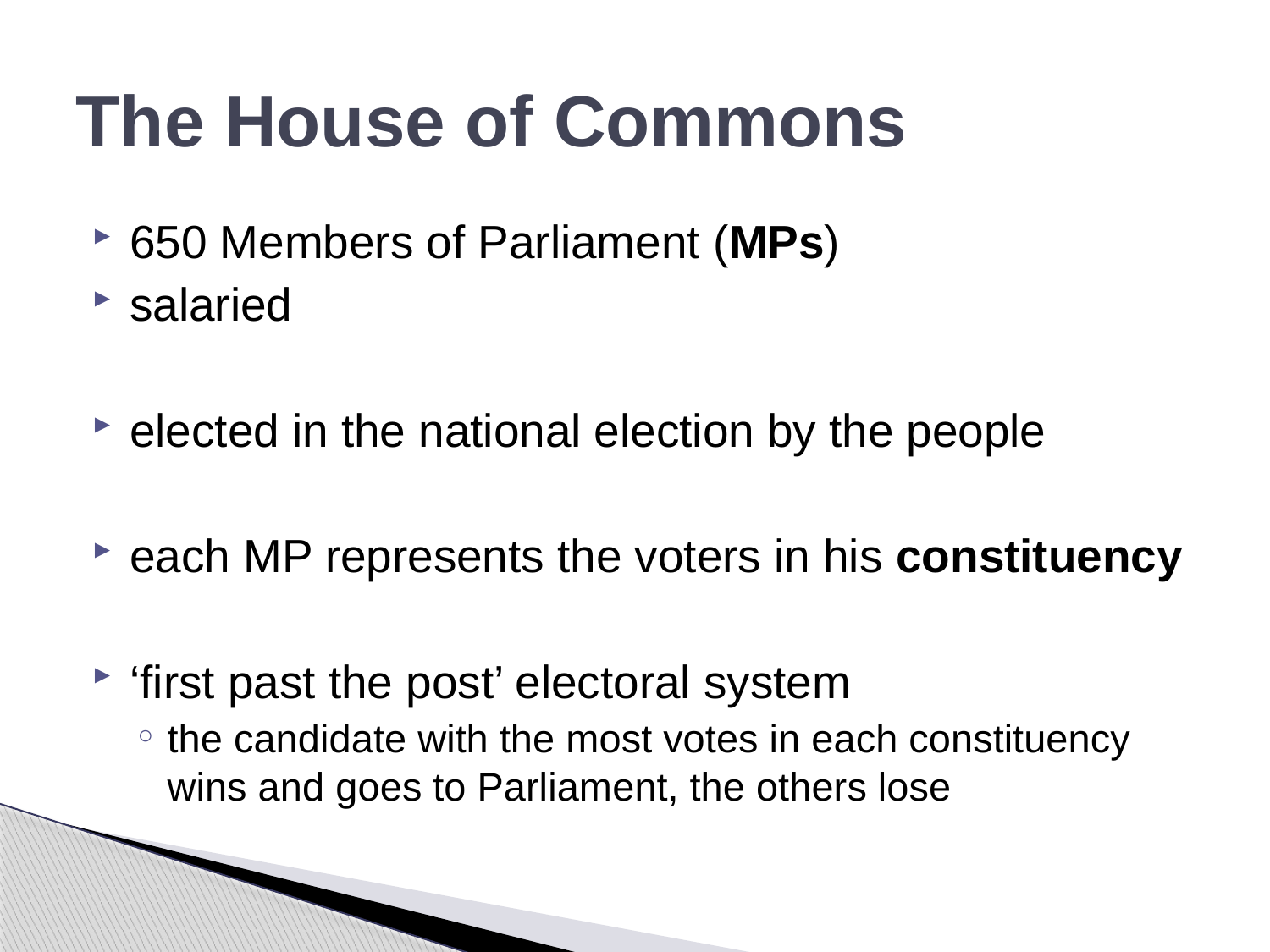

# The House of Commons
650 Members of Parliament (MPs)
salaried

elected in the national election by the people

each MP represents the voters in his constituency

‘first past the post’ electoral system
the candidate with the most votes in each constituency wins and goes to Parliament, the others lose